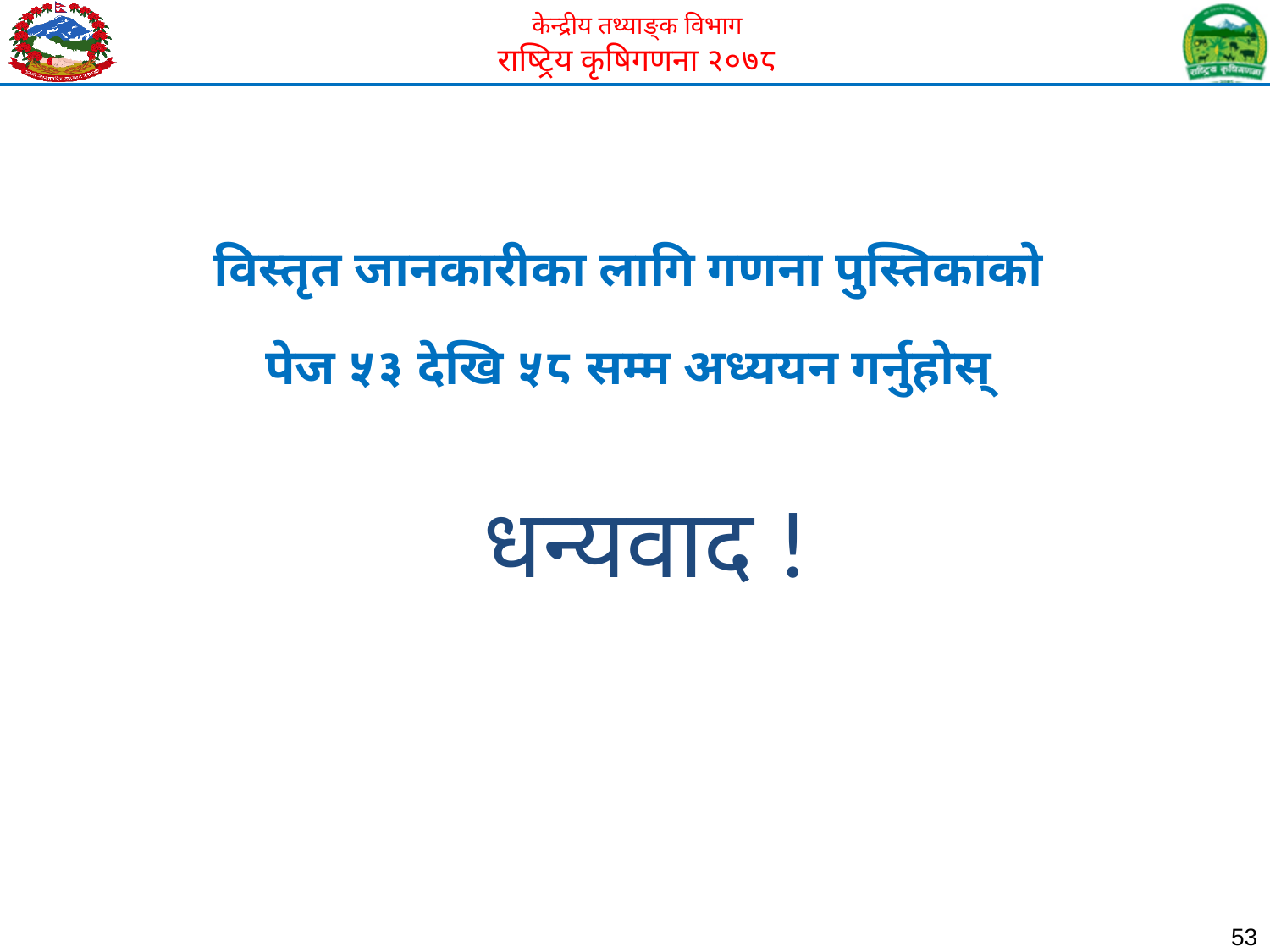

विस्तृत जानकारीका लागि गणना पुस्तिकाको
पेज ५३ देखि ५८ सम्म अध्ययन गर्नुहोस्
धन्यवाद !
53